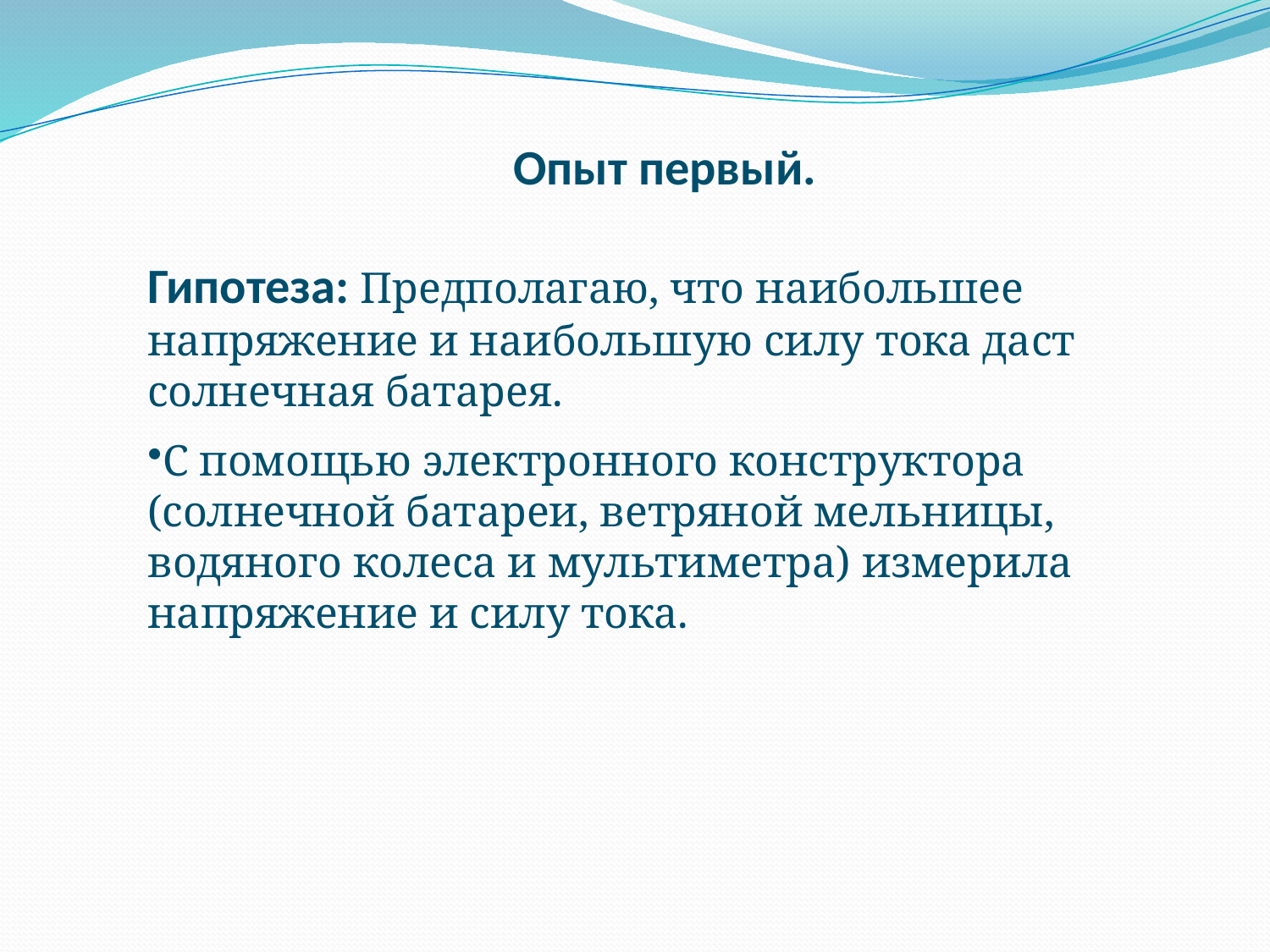

Опыт первый.

Гипотеза: Предполагаю, что наибольшее напряжение и наибольшую силу тока даст солнечная батарея.

С помощью электронного конструктора (солнечной батареи, ветряной мельницы, водяного колеса и мультиметра) измерила напряжение и силу тока.